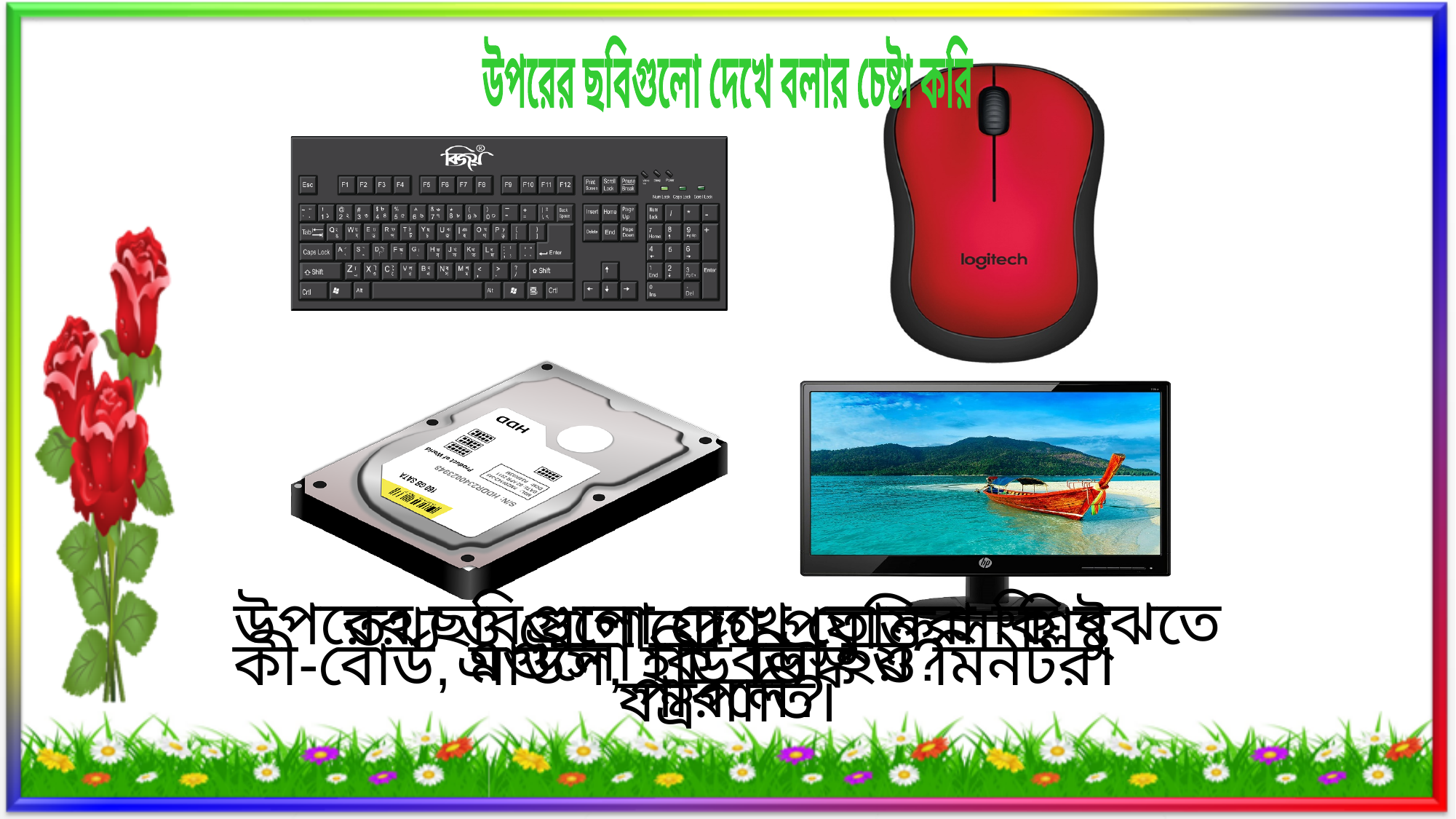

উপরের ছবিগুলো দেখে বলার চেষ্টা করি

এগুলো কি বলা হয়?
উপরের ছবিগুলো দেখে তোমরা কি বুঝতে পারলে?
কী-বোর্ড, মাউস, হার্ড ডিস্ক ও মিনটর।
তথ্য ও যোগাযোগ প্রযুক্তি সংশ্লিষ্ট যন্ত্রপাতি।